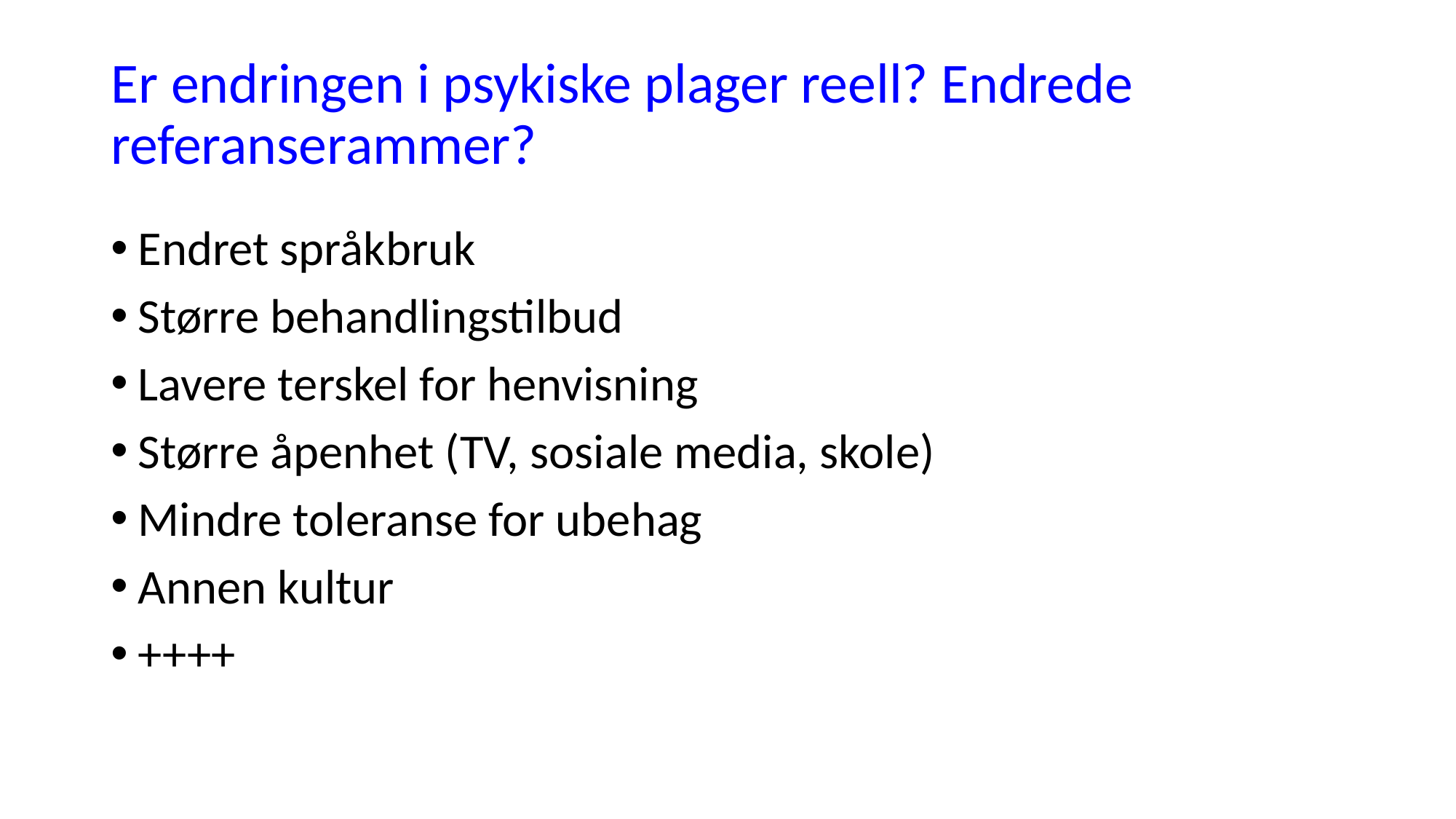

# Er endringen i psykiske plager reell? Endrede referanserammer?
Endret språkbruk
Større behandlingstilbud
Lavere terskel for henvisning
Større åpenhet (TV, sosiale media, skole)
Mindre toleranse for ubehag
Annen kultur
++++